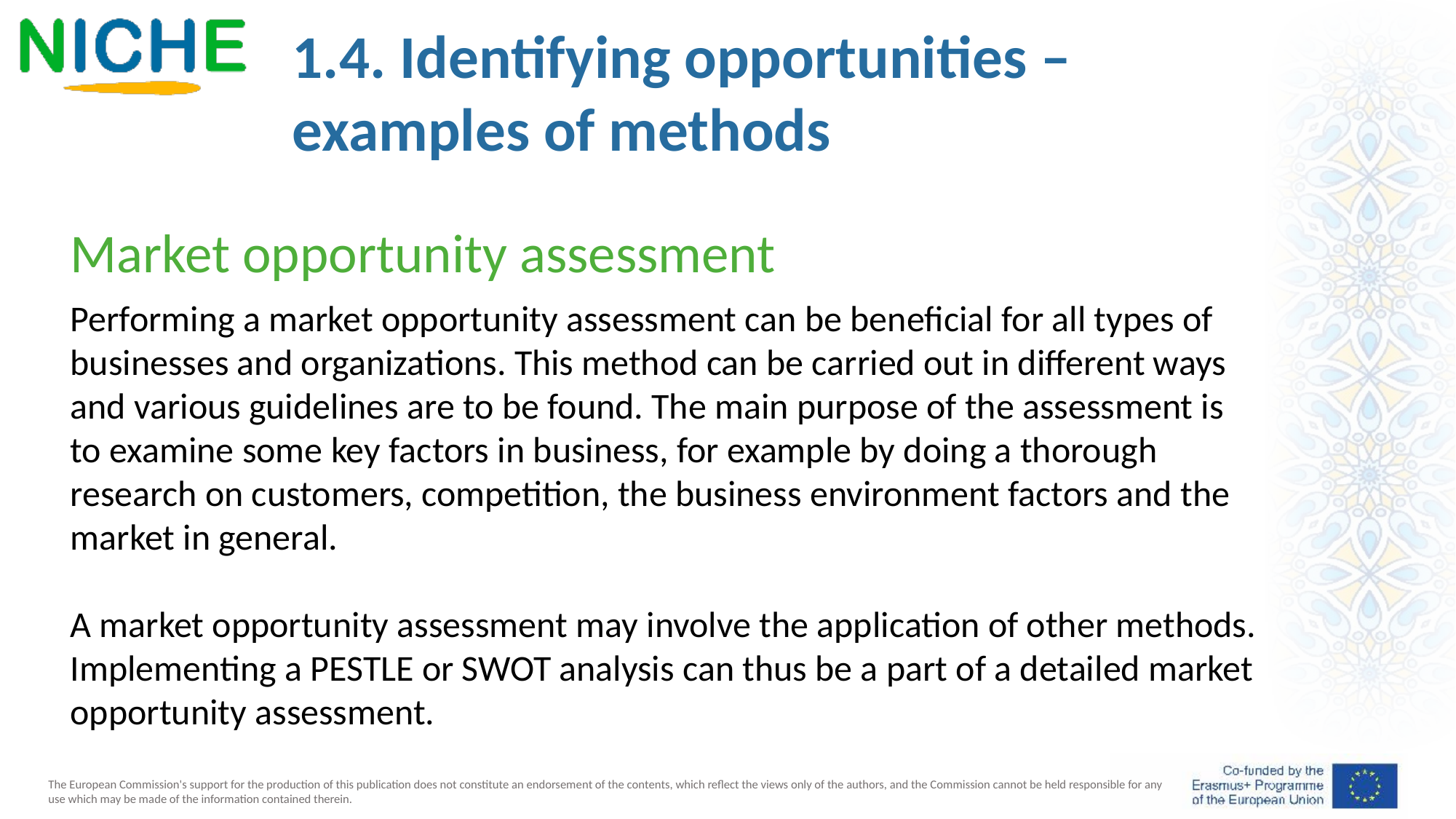

1.4. Identifying opportunities – examples of methods
Market opportunity assessment
Performing a market opportunity assessment can be beneficial for all types of businesses and organizations. This method can be carried out in different ways and various guidelines are to be found. The main purpose of the assessment is to examine some key factors in business, for example by doing a thorough research on customers, competition, the business environment factors and the market in general.

A market opportunity assessment may involve the application of other methods. Implementing a PESTLE or SWOT analysis can thus be a part of a detailed market opportunity assessment.